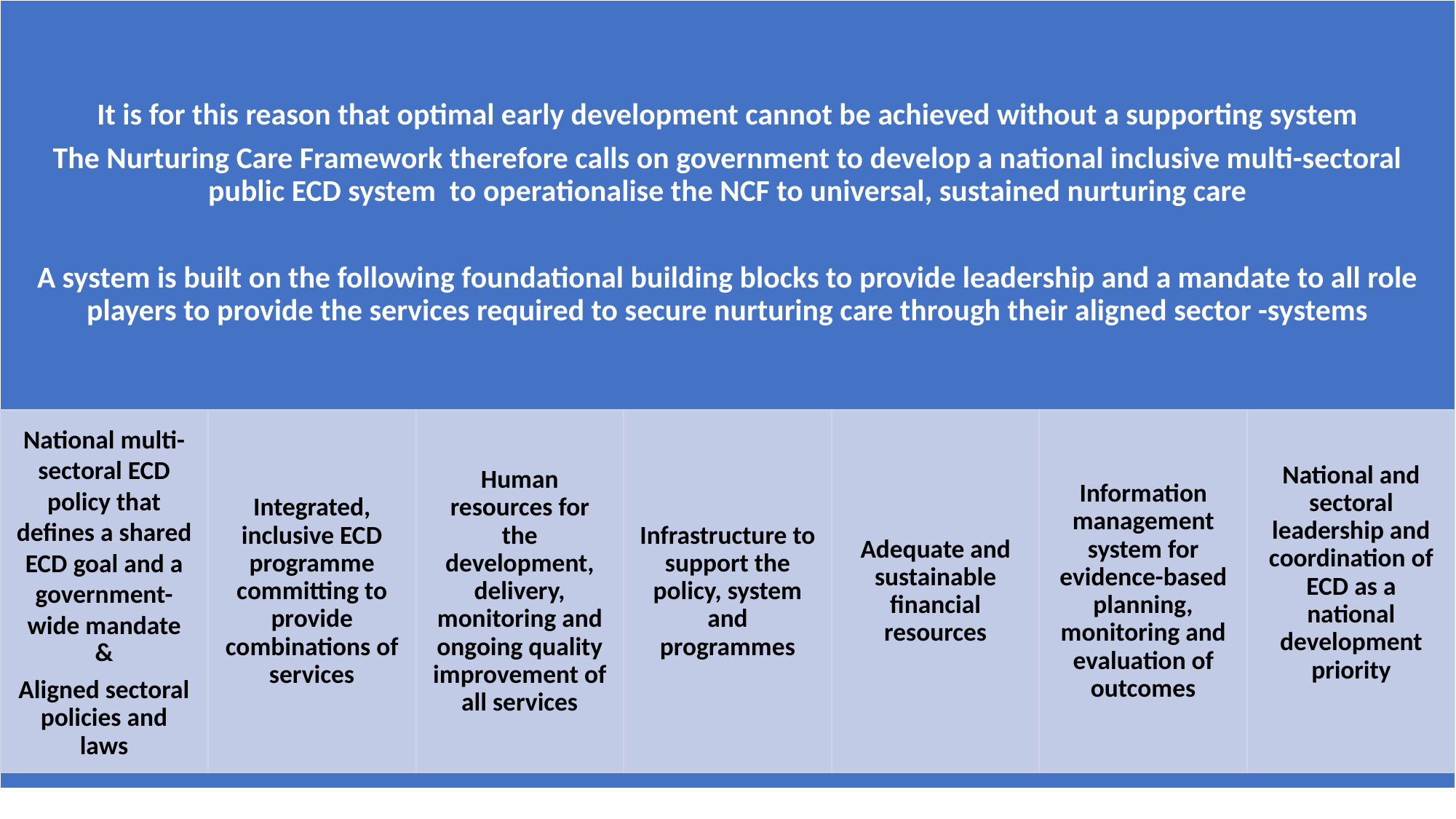

It is for this reason that optimal early development cannot be achieved without a supporting system
The Nurturing Care Framework therefore calls on government to develop a national inclusive multi-sectoral public ECD system  to operationalise the NCF to universal, sustained nurturing care

A system is built on the following foundational building blocks to provide leadership and a mandate to all role players to provide the services required to secure nurturing care through their aligned sector -systems
National multi-sectoral ECD policy that defines a shared ECD goal and a government-wide mandate
&
Aligned sectoral policies and laws
Integrated, inclusive ECD programme committing to provide combinations of services
Human resources for the development, delivery, monitoring and ongoing quality improvement of all services
Infrastructure to support the policy, system and programmes
Adequate and sustainable financial resources
Information management system for evidence-based planning, monitoring and evaluation of outcomes
National and sectoral leadership and coordination of ECD as a national development priority